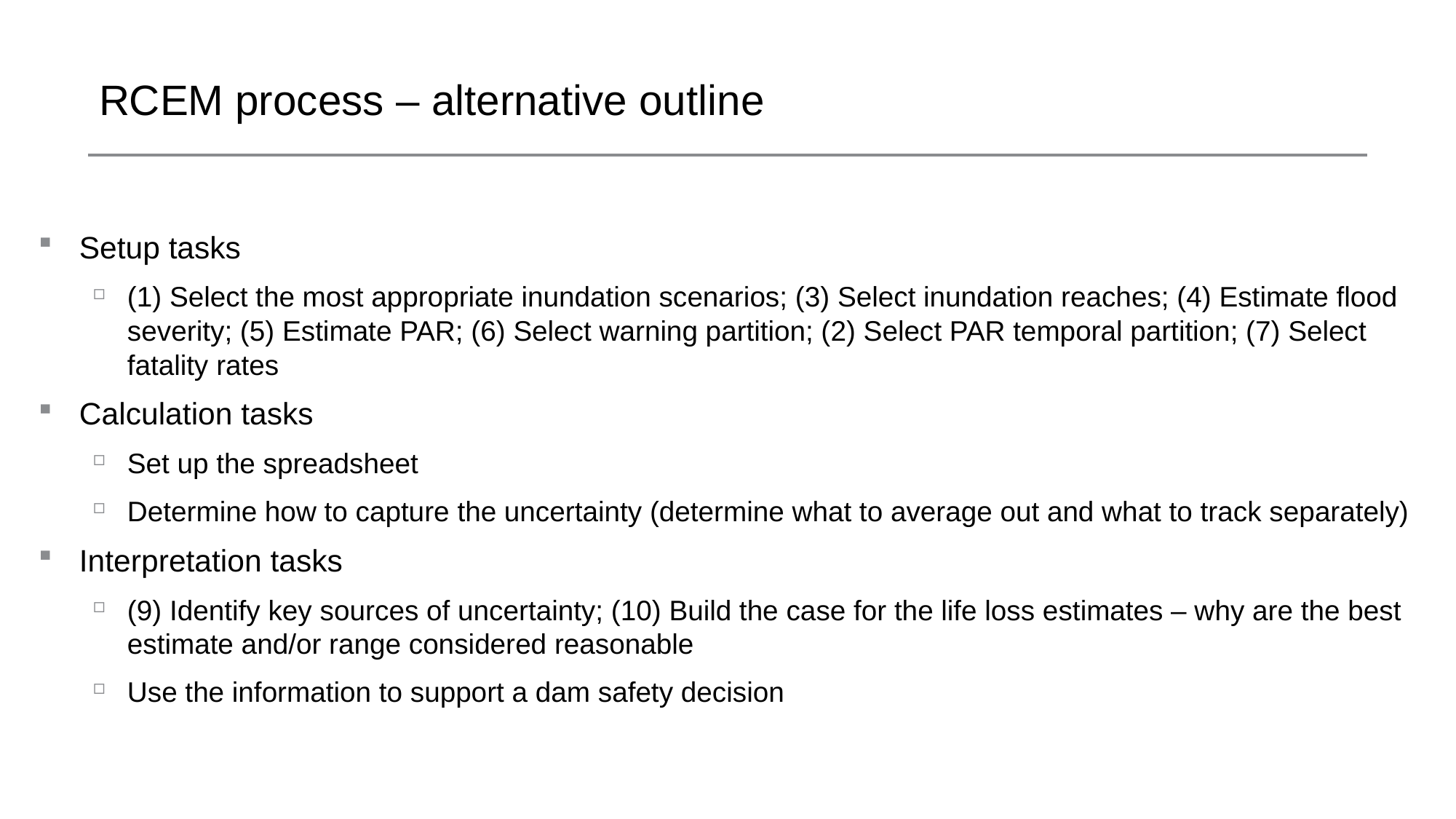

# RCEM process – alternative outline
Setup tasks
(1) Select the most appropriate inundation scenarios; (3) Select inundation reaches; (4) Estimate flood severity; (5) Estimate PAR; (6) Select warning partition; (2) Select PAR temporal partition; (7) Select fatality rates
Calculation tasks
Set up the spreadsheet
Determine how to capture the uncertainty (determine what to average out and what to track separately)
Interpretation tasks
(9) Identify key sources of uncertainty; (10) Build the case for the life loss estimates – why are the best estimate and/or range considered reasonable
Use the information to support a dam safety decision